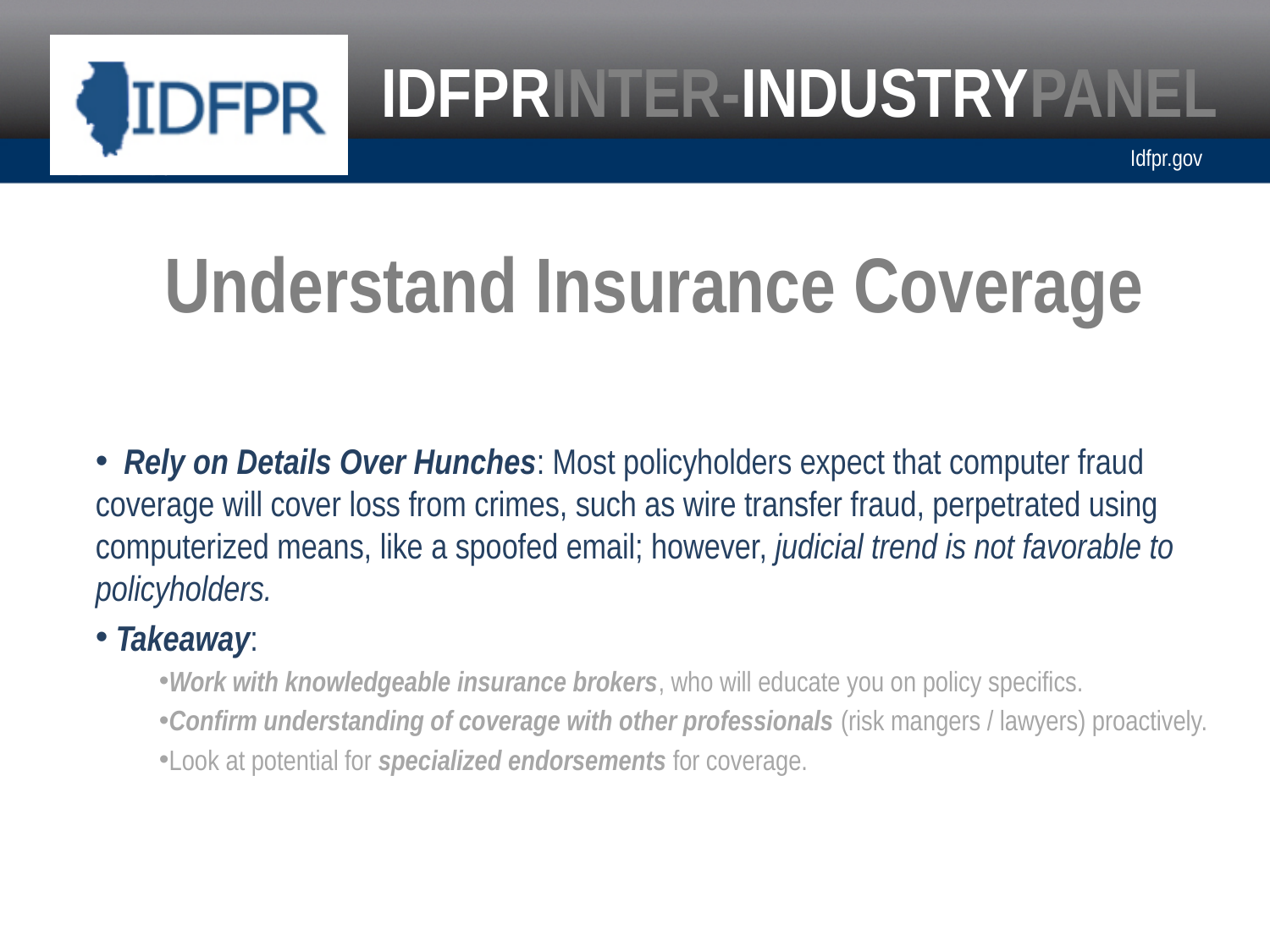

# Understand Insurance Coverage
  Rely on Details Over Hunches: Most policyholders expect that computer fraud coverage will cover loss from crimes, such as wire transfer fraud, perpetrated using computerized means, like a spoofed email; however, judicial trend is not favorable to policyholders.
 Takeaway:
Work with knowledgeable insurance brokers, who will educate you on policy specifics.
Confirm understanding of coverage with other professionals (risk mangers / lawyers) proactively.
Look at potential for specialized endorsements for coverage.